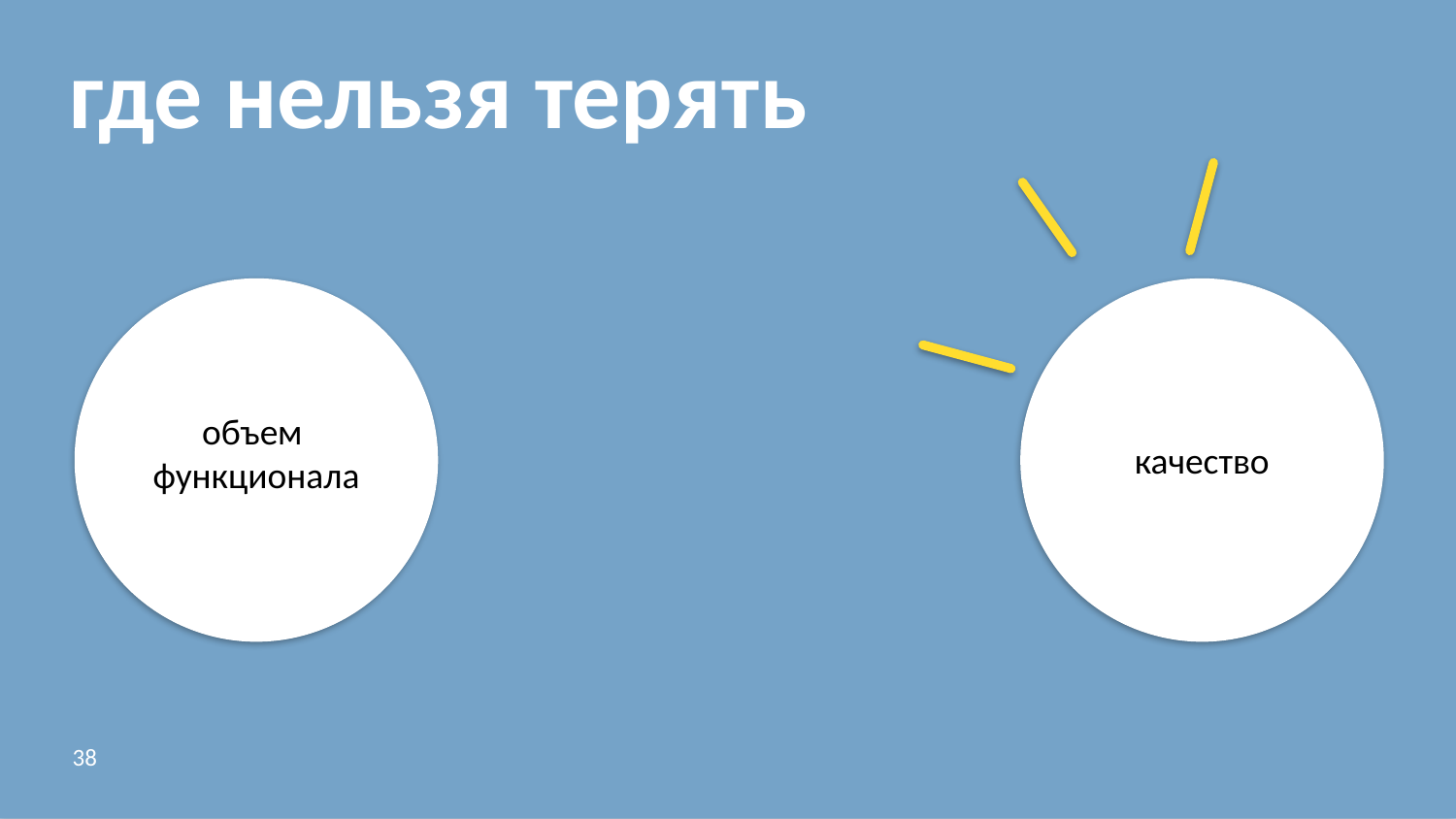

# где нельзя терять

скорость
выпуска

объем
функционала
качество
38